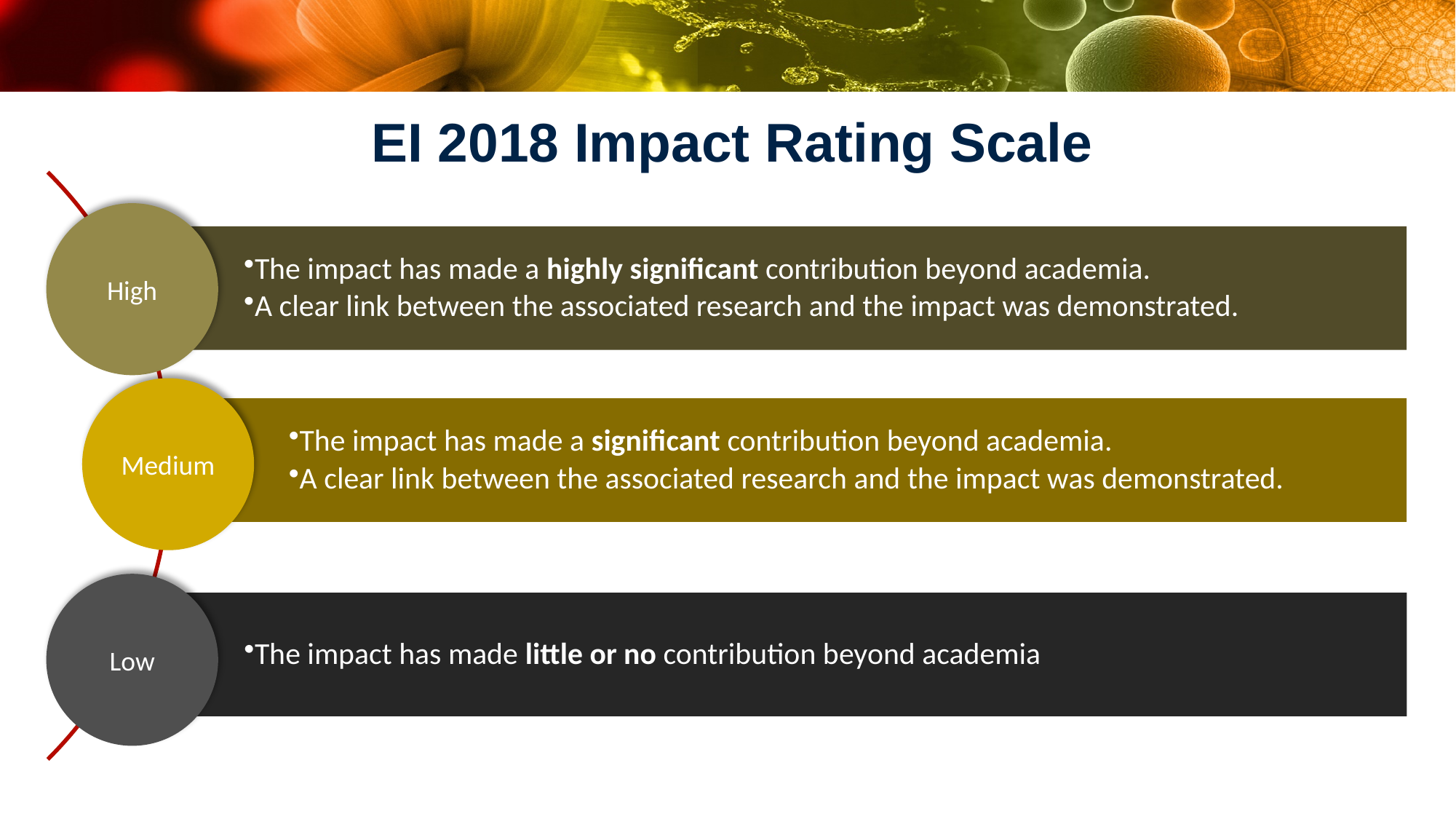

High
The impact has made a highly significant contribution beyond academia.
A clear link between the associated research and the impact was demonstrated.
Medium
The impact has made a significant contribution beyond academia.
A clear link between the associated research and the impact was demonstrated.
Low
The impact has made little or no contribution beyond academia
# EI 2018 Impact Rating Scale